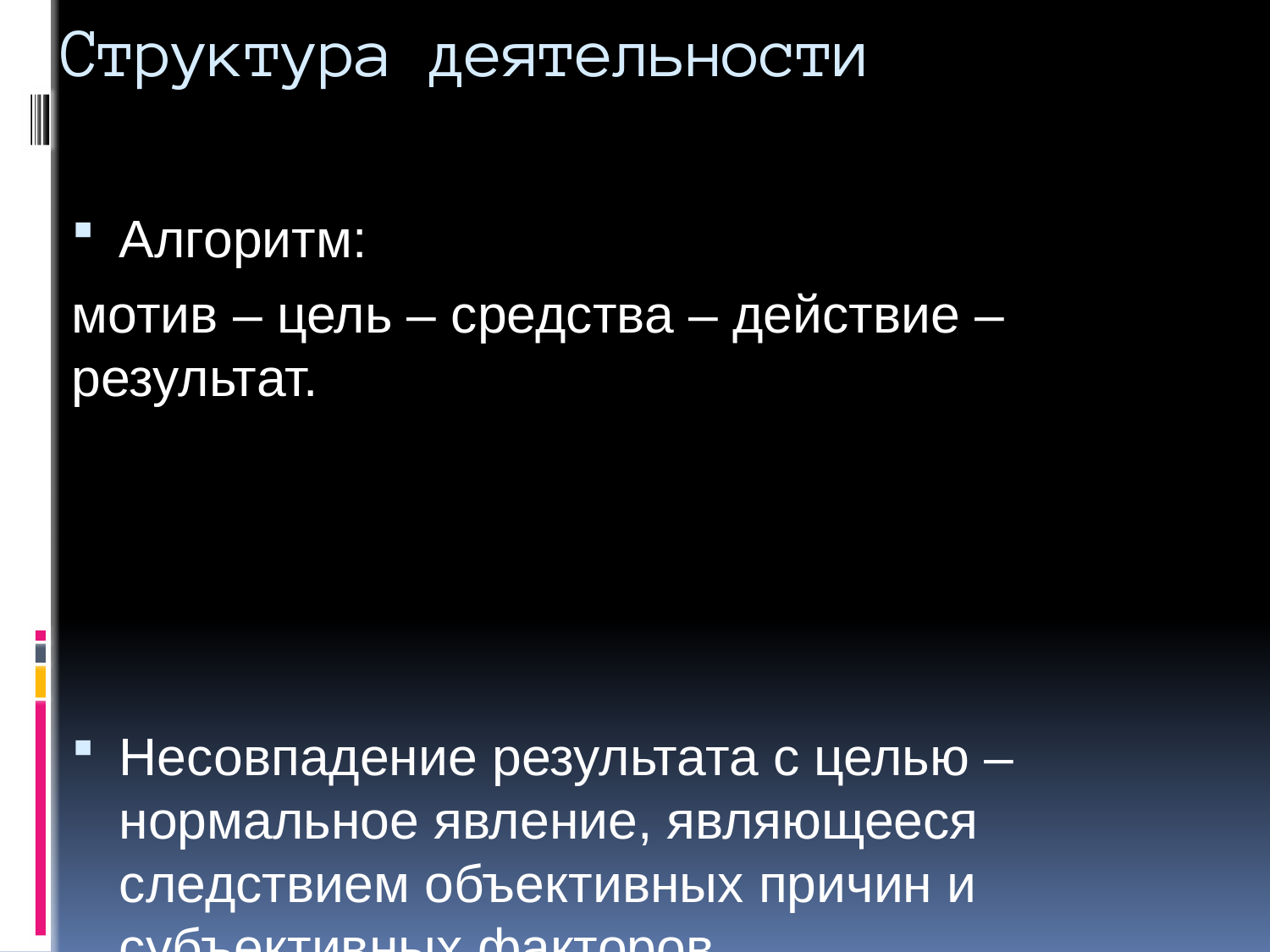

# Структура деятельности
Алгоритм:
мотив – цель – средства – действие – результат.

Несовпадение результата с целью – нормальное явление, являющееся следствием объективных причин и субъективных факторов.